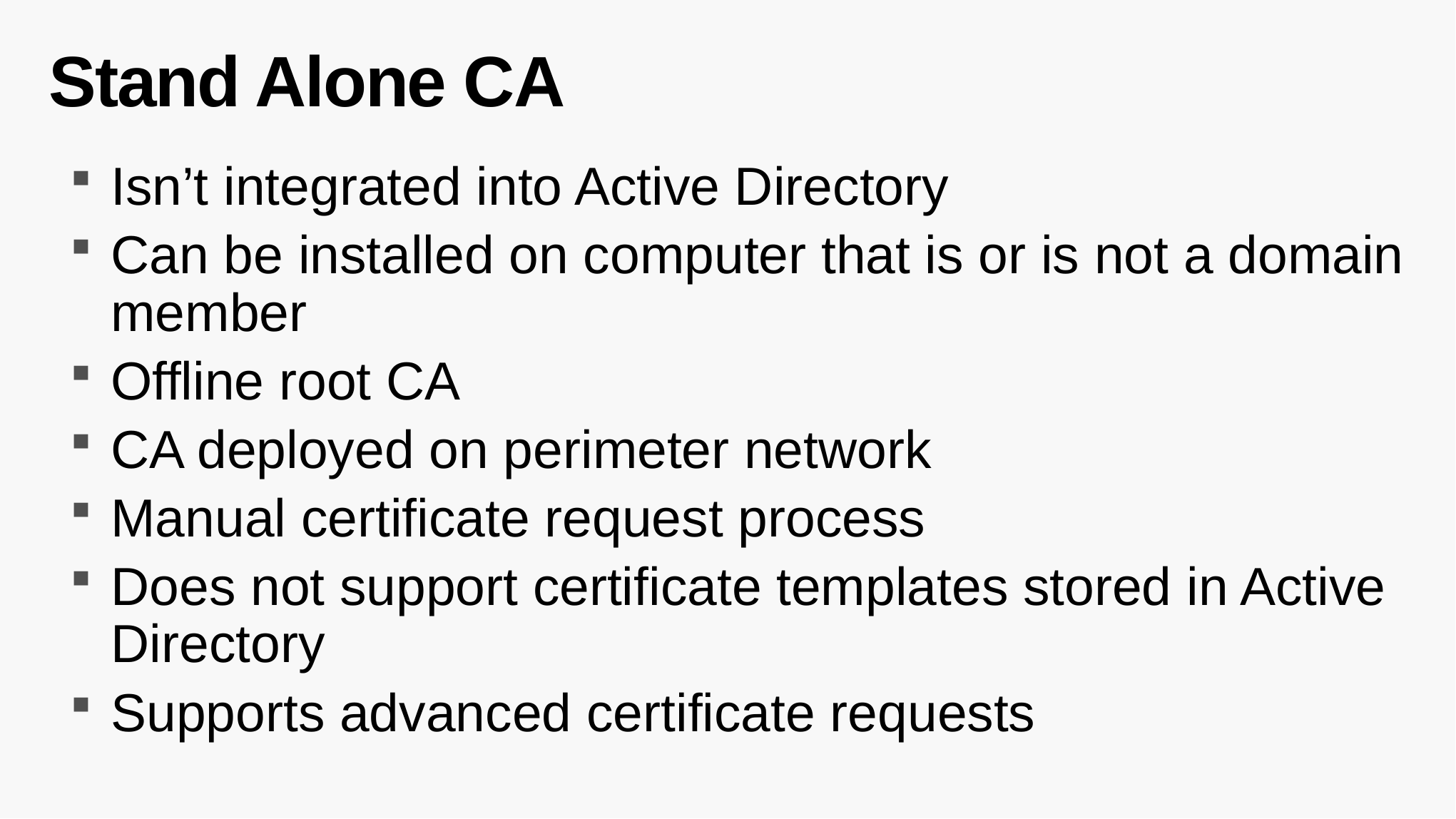

# Stand Alone CA
Isn’t integrated into Active Directory
Can be installed on computer that is or is not a domain member
Offline root CA
CA deployed on perimeter network
Manual certificate request process
Does not support certificate templates stored in Active Directory
Supports advanced certificate requests